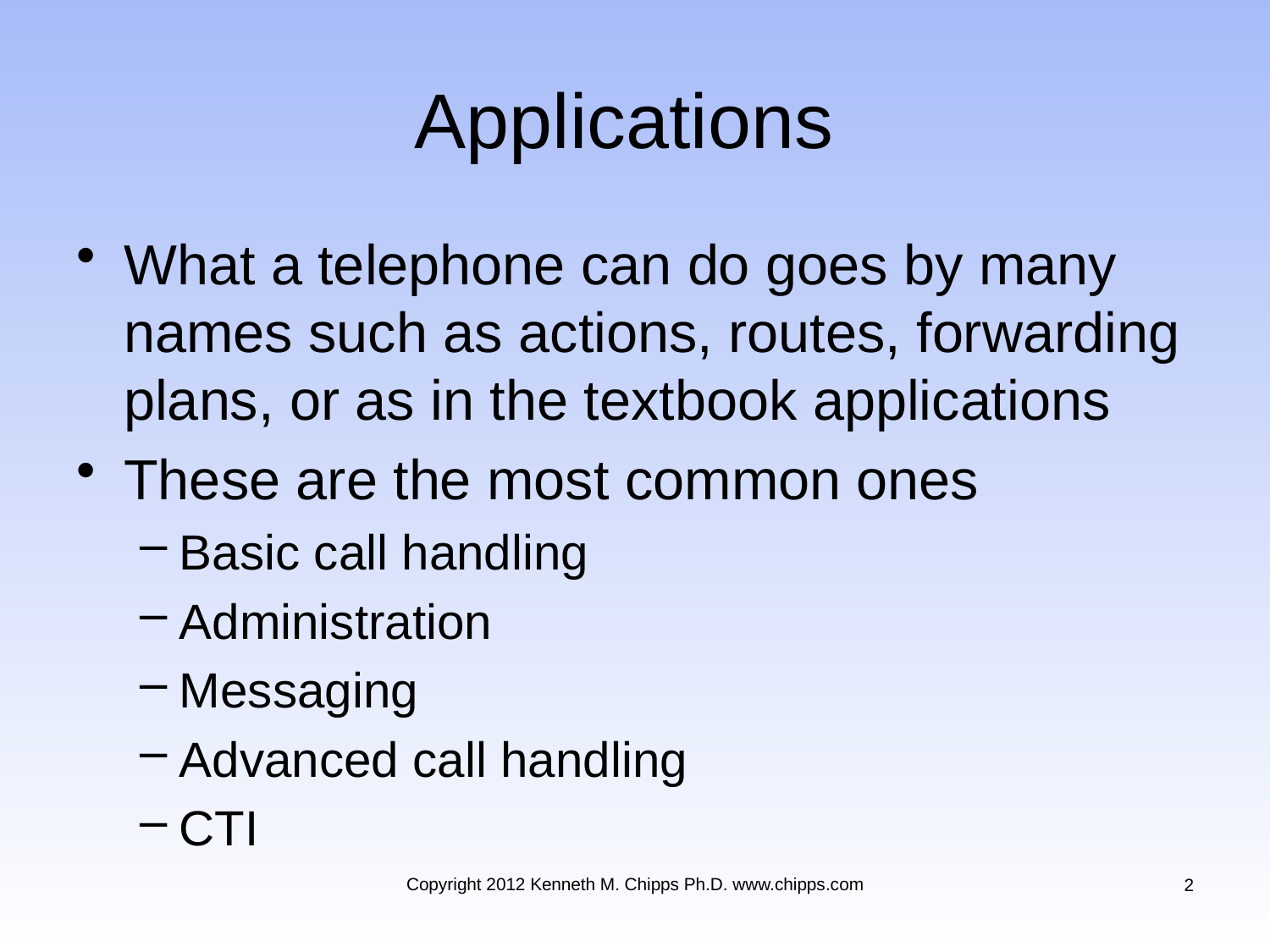

# Applications
What a telephone can do goes by many names such as actions, routes, forwarding plans, or as in the textbook applications
These are the most common ones
Basic call handling
Administration
Messaging
Advanced call handling
CTI
Copyright 2012 Kenneth M. Chipps Ph.D. www.chipps.com
2